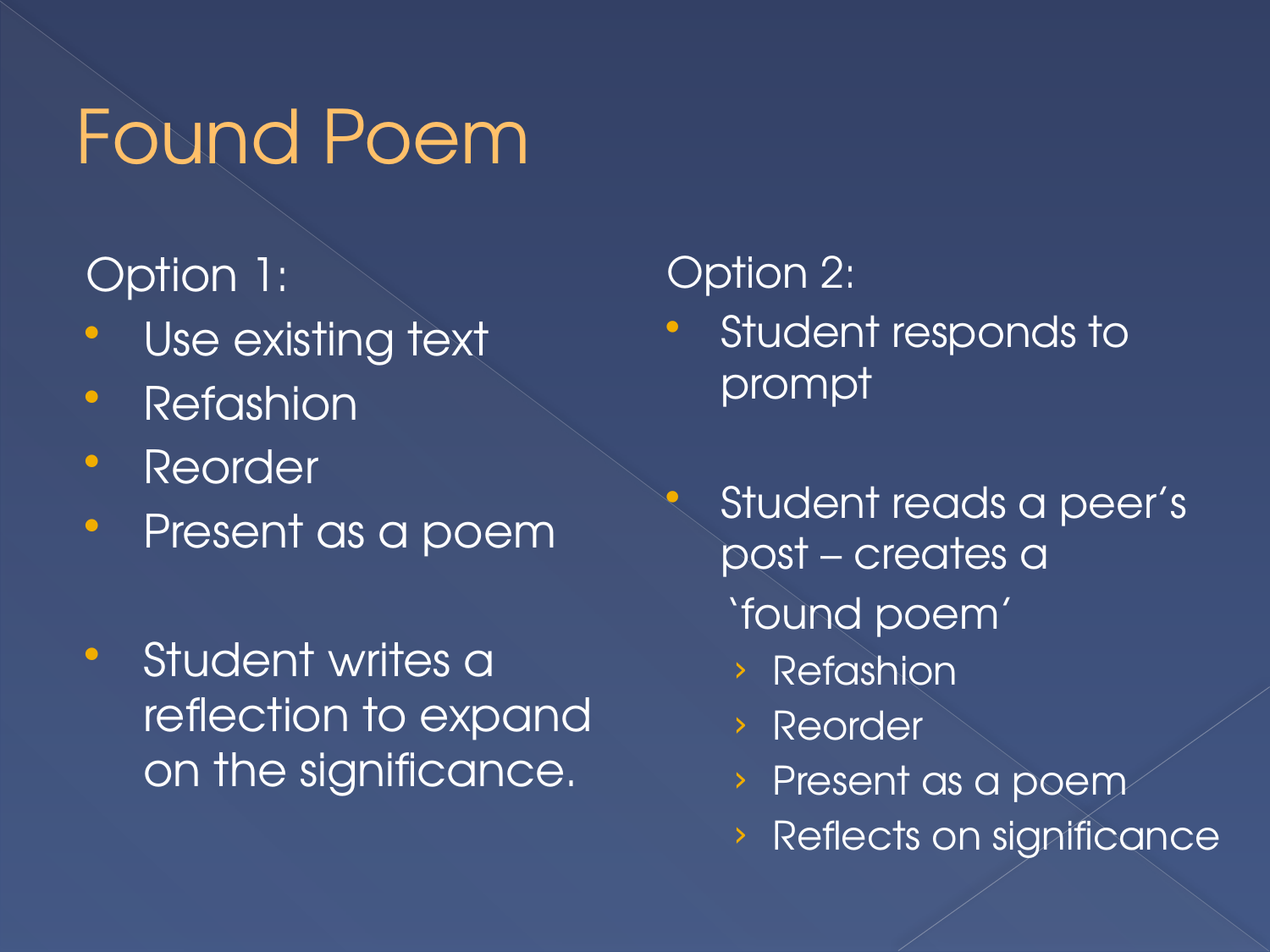

# Found Poem
Option 1:
Use existing text
Refashion
Reorder
Present as a poem

Student writes a reflection to expand on the significance.
Option 2:
Student responds to prompt

Student reads a peer’s post – creates a
     ‘found poem’
Refashion
Reorder
Present as a poem
Reflects on significance